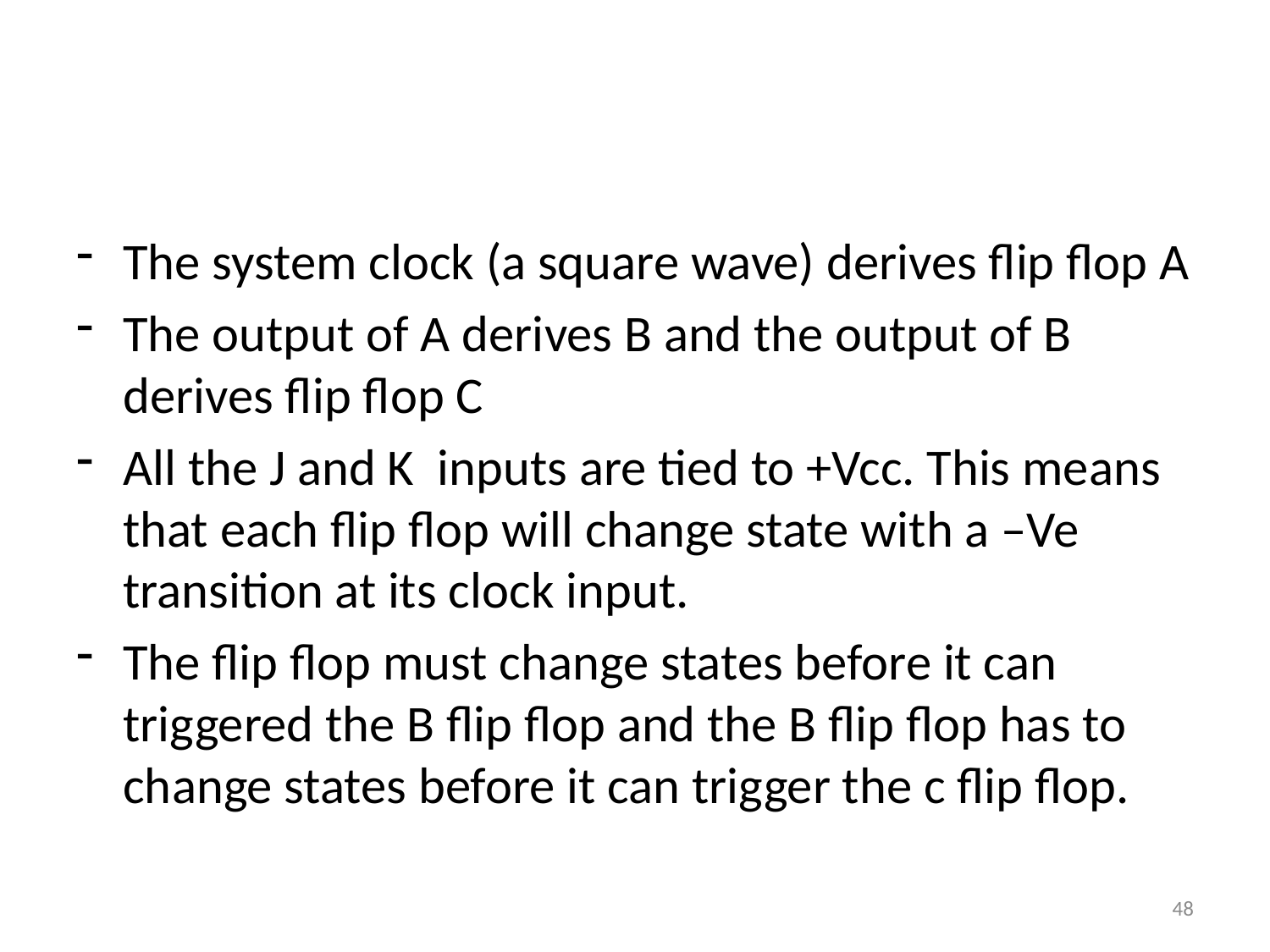

#
The system clock (a square wave) derives flip flop A
The output of A derives B and the output of B derives flip flop C
All the J and K  inputs are tied to +Vcc. This means that each flip flop will change state with a –Ve transition at its clock input.
The flip flop must change states before it can triggered the B flip flop and the B flip flop has to change states before it can trigger the c flip flop.
48